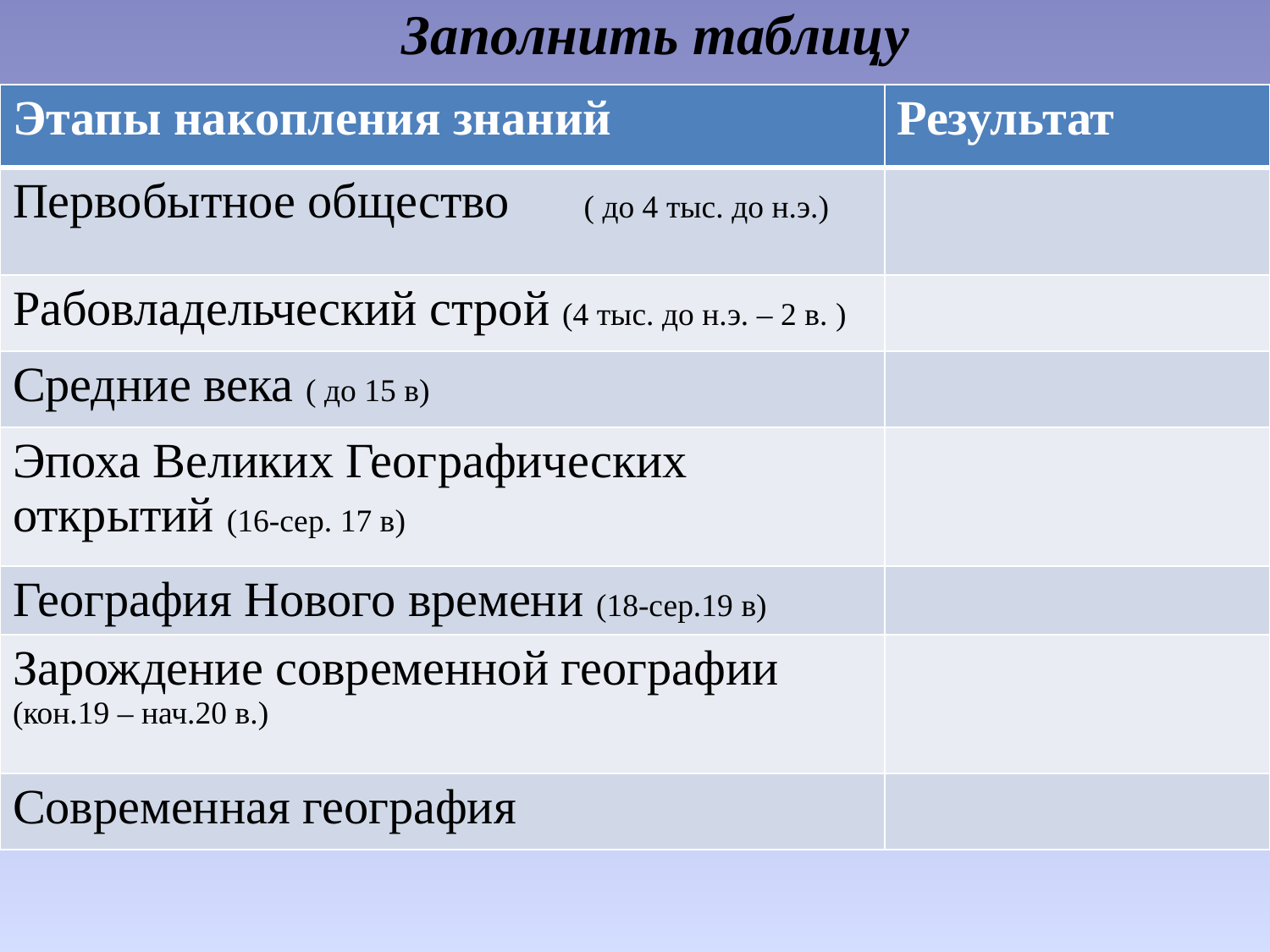

# Заполнить таблицу
| Этапы накопления знаний | Результат |
| --- | --- |
| Первобытное общество ( до 4 тыс. до н.э.) |  |
| Рабовладельческий строй (4 тыс. до н.э. – 2 в. ) |  |
| Средние века ( до 15 в) |  |
| Эпоха Великих Географических открытий (16-сер. 17 в) |  |
| География Нового времени (18-сер.19 в) |  |
| Зарождение современной географии (кон.19 – нач.20 в.) |  |
| Современная география |  |
| Этапы накопления знаний | Результат |
| --- | --- |
| Первобытное общество ( до 4 тыс. до н.э.) |  |
| Рабовладельческий строй (4 тыс. до н.э. – 2 в. ) |  |
| Средние века ( до 15 в) |  |
| Эпоха Великих Географических открытий (16-сер. 17 в) |  |
| География Нового времени (18-сер.19 в) |  |
| Зарождение современной географии (кон.19 – нач.20 в.) |  |
| Современная география |  |